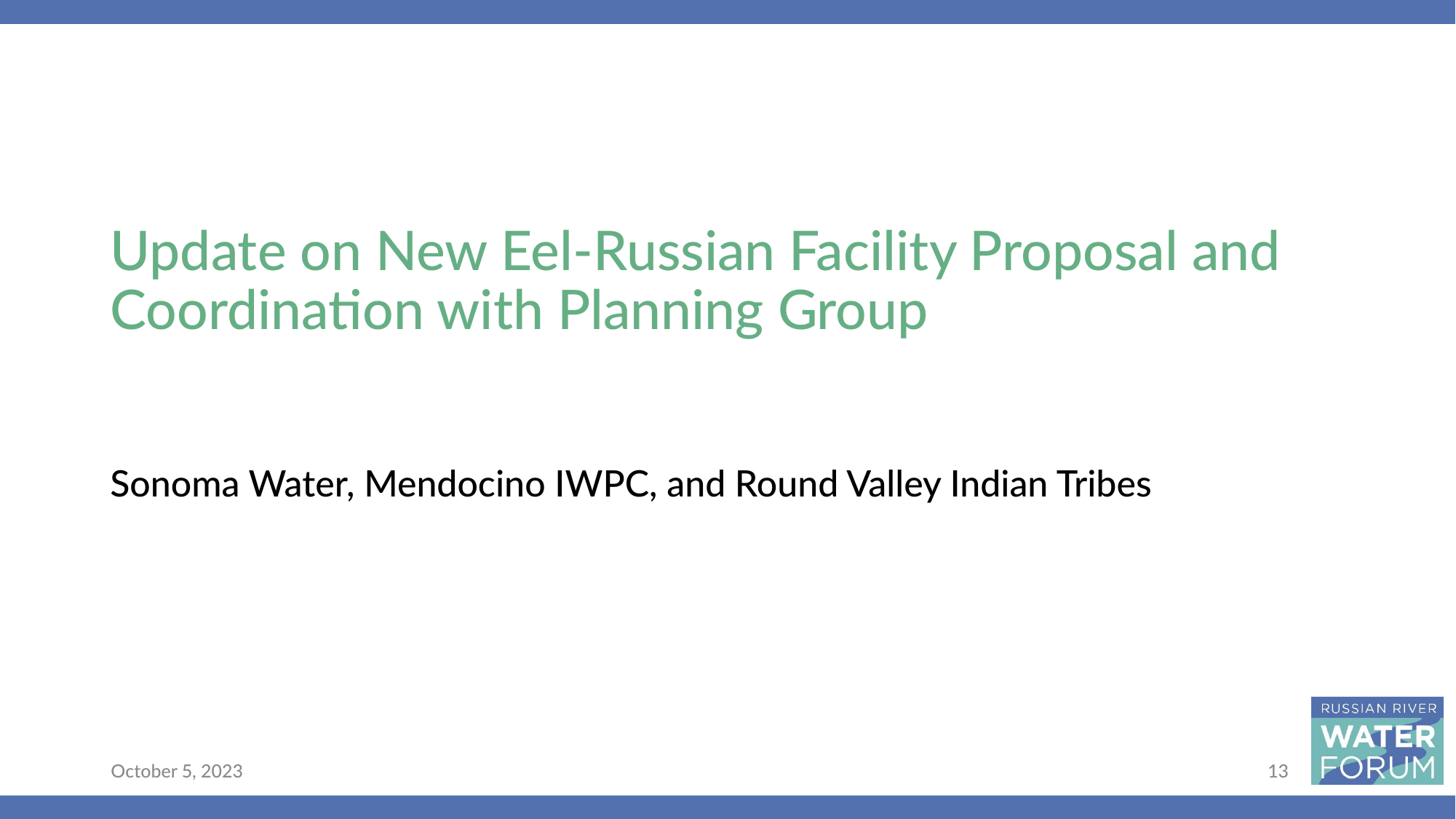

# Update on New Eel-Russian Facility Proposal and Coordination with Planning Group
Sonoma Water, Mendocino IWPC, and Round Valley Indian Tribes
October 5, 2023
13